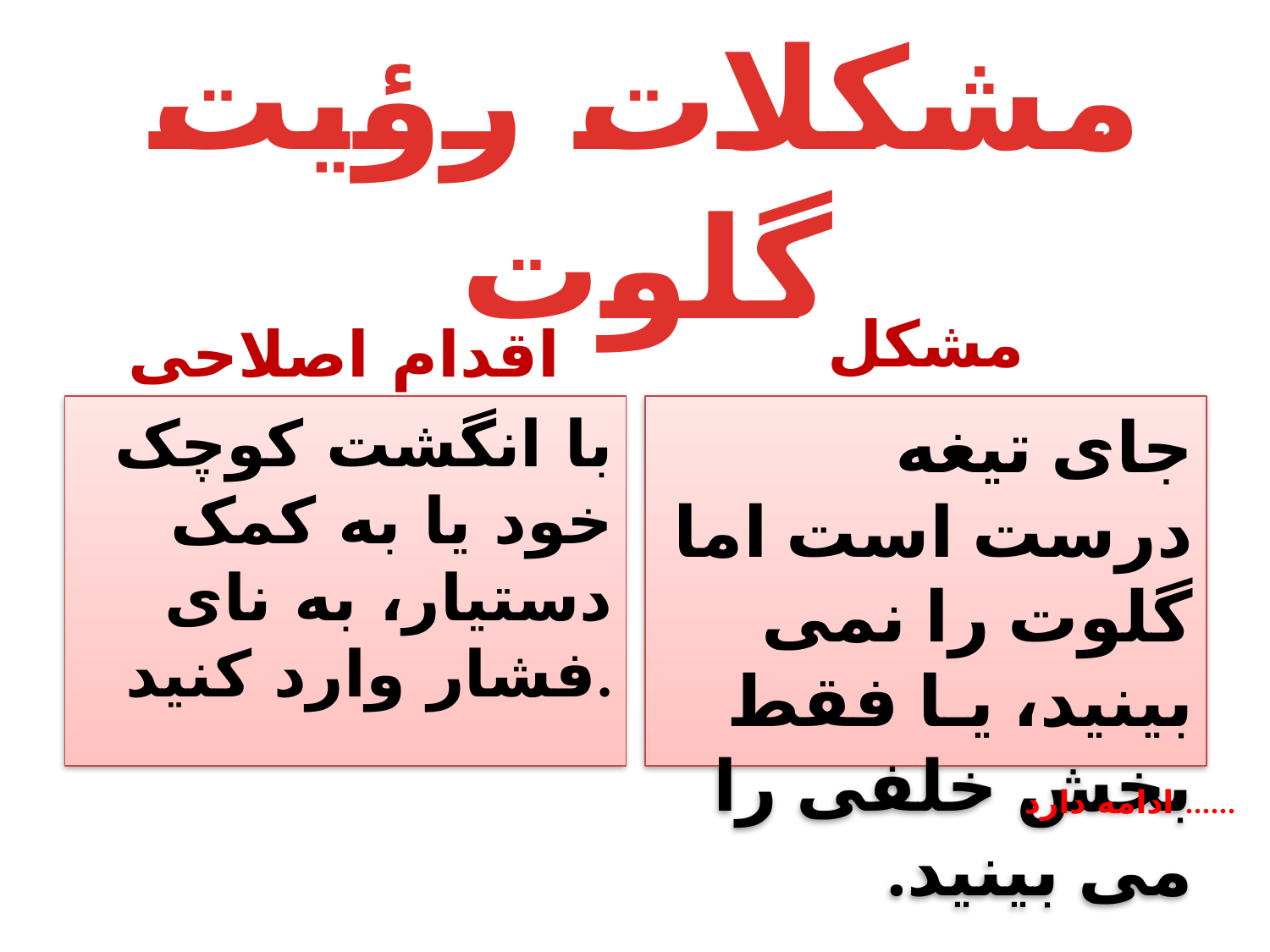

# مشکلات رؤیت گلوت
مشکل
اقدام اصلاحی
با انگشت کوچک خود یا به کمک دستیار، به نای فشار وارد کنید.
جای تیغه درست است اما گلوت را نمی بینید، یـا فقط بخش خلفی را می بینید.
ادامه دارد ......